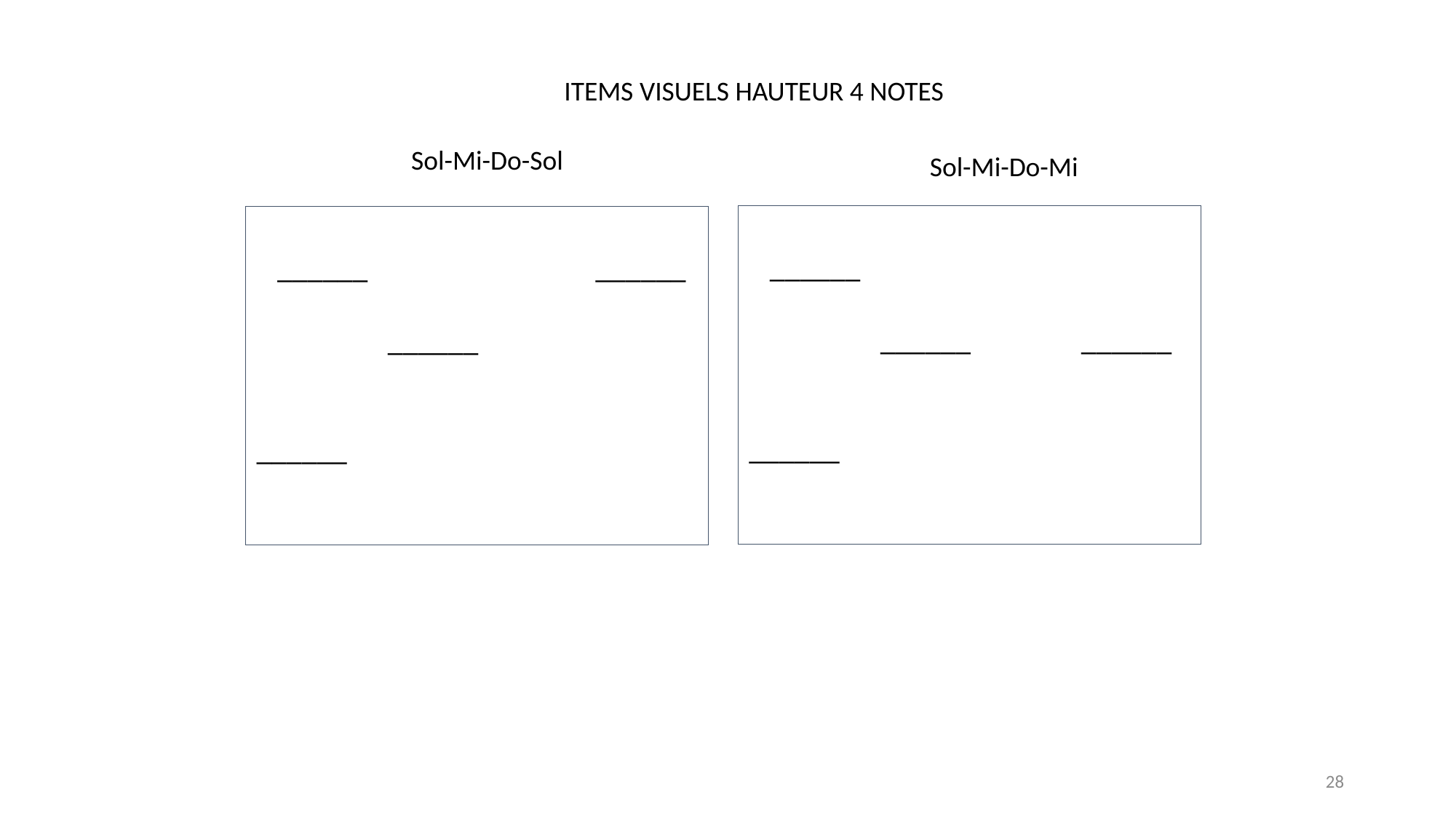

ITEMS VISUELS HAUTEUR 4 NOTES
Sol-Mi-Do-Sol
Sol-Mi-Do-Mi

   ______

                   ______                ______

			          ______

   ______                                 ______

                   ______

			          ______

28